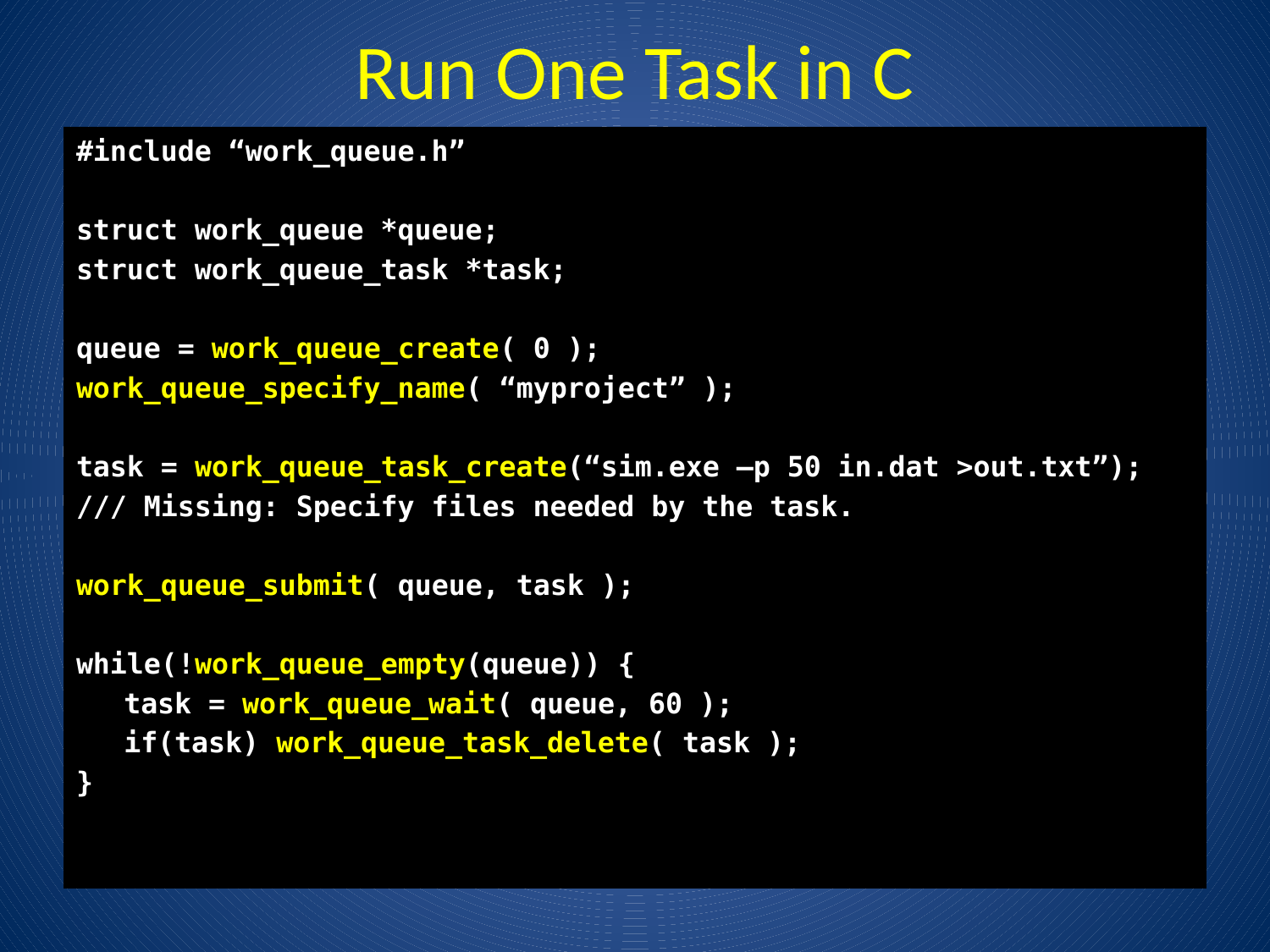

# Run One Task in C
#include “work_queue.h”

struct work_queue *queue;
struct work_queue_task *task;

queue = work_queue_create( 0 );
work_queue_specify_name( “myproject” );

task = work_queue_task_create(“sim.exe –p 50 in.dat >out.txt”);
/// Missing: Specify files needed by the task.

work_queue_submit( queue, task );

while(!work_queue_empty(queue)) {
	task = work_queue_wait( queue, 60 );
	if(task) work_queue_task_delete( task );
}